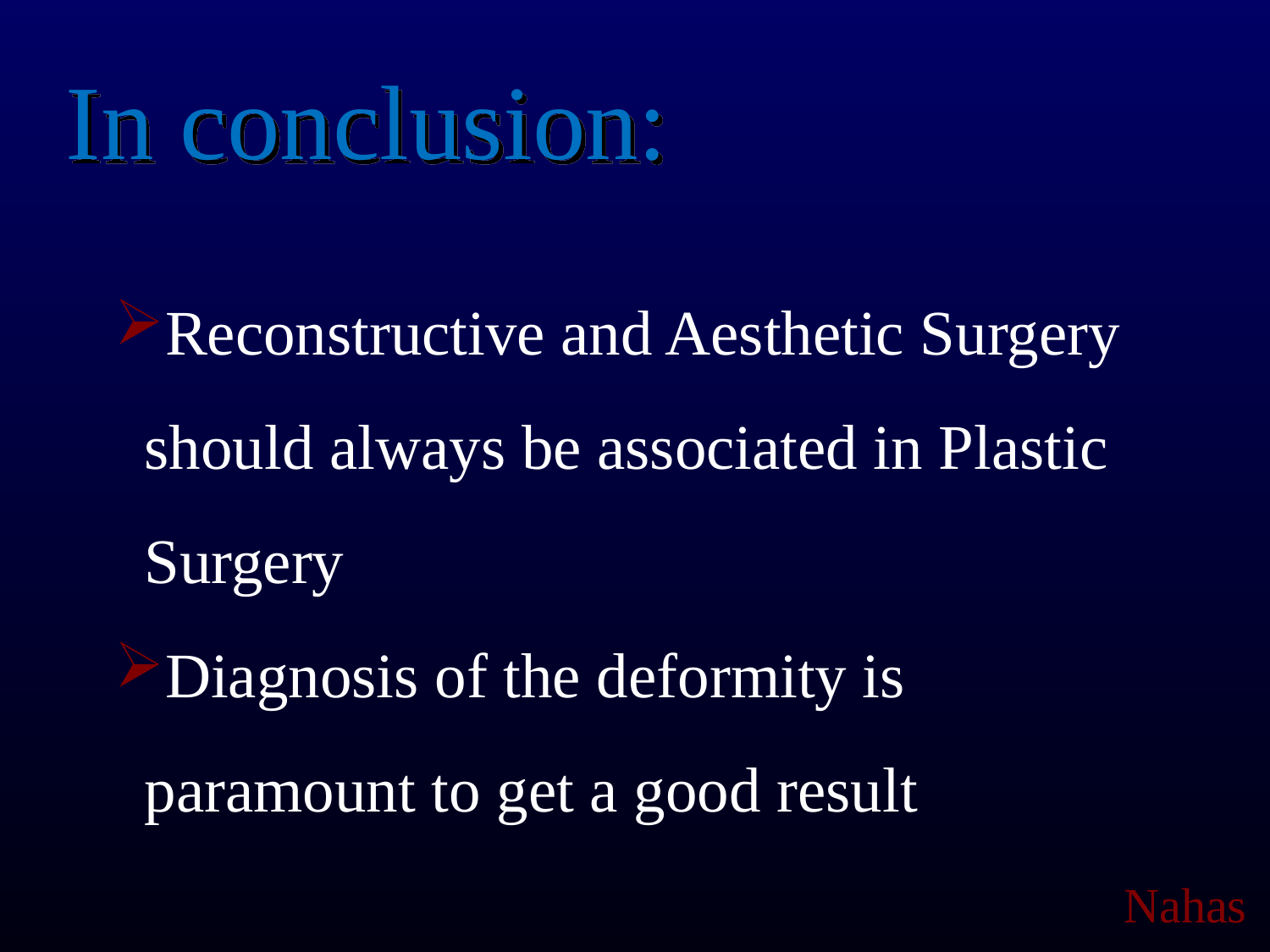

# In conclusion:
Reconstructive and Aesthetic Surgery should always be associated in Plastic Surgery
Diagnosis of the deformity is paramount to get a good result
Nahas